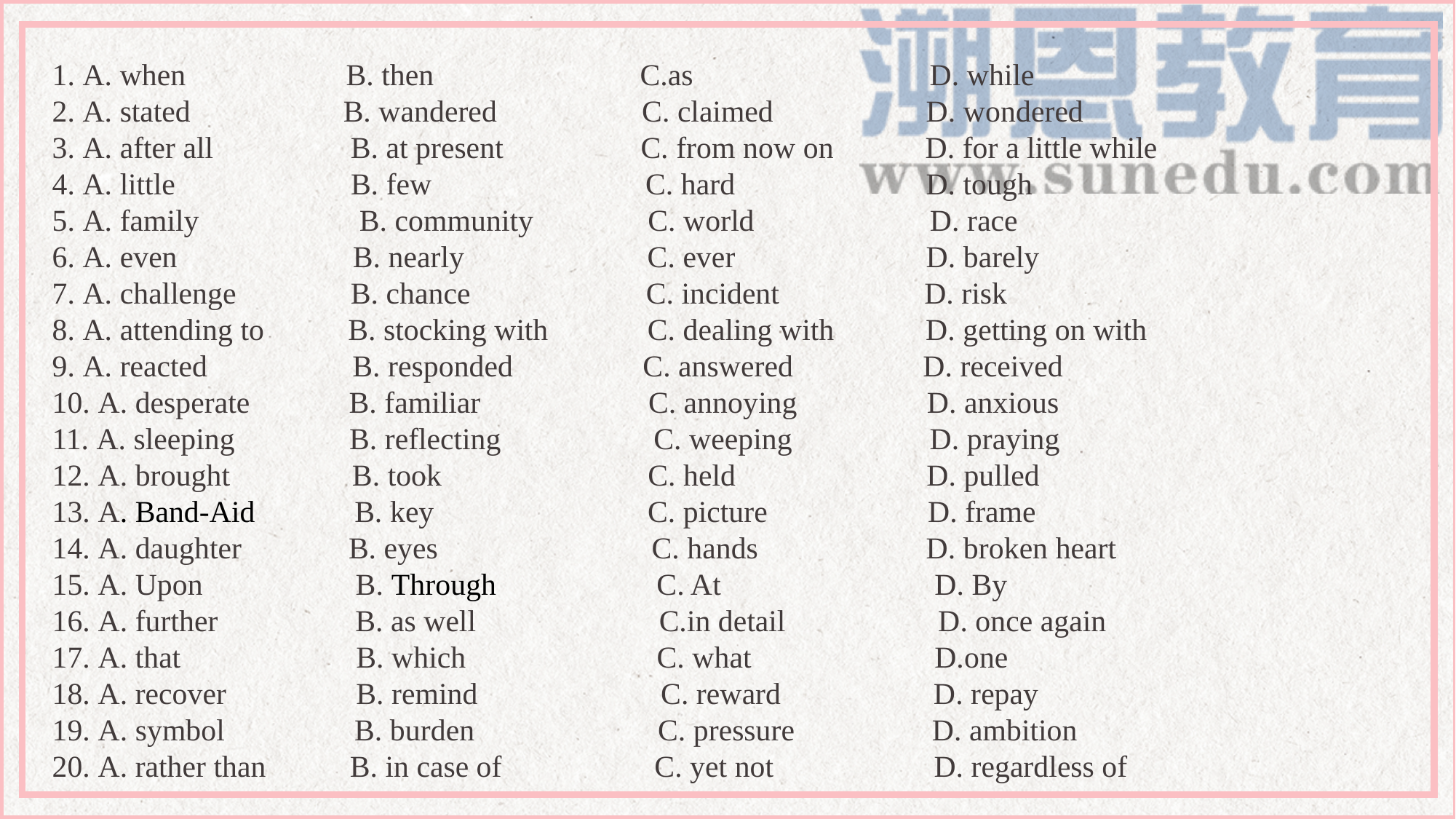

A. when                     B. then                           C.as                               D. while
 A. stated                    B. wandered                   C. claimed                    D. wondered
 A. after all                  B. at present                  C. from now on            D. for a little while
 A. little                       B. few                            C. hard                         D. tough
 A. family                     B. community               C. world                       D. race
 A. even                       B. nearly                        C. ever                         D. barely
 A. challenge               B. chance                       C. incident                   D. risk
 A. attending to           B. stocking with             C. dealing with            D. getting on with
 A. reacted                   B. responded                 C. answered                 D. received
 A. desperate             B. familiar                      C. annoying                 D. anxious
 A. sleeping               B. reflecting                    C. weeping                  D. praying
 A. brought                B. took                           C. held                         D. pulled
 A. Band-Aid             B. key                            C. picture                     D. frame
 A. daughter              B. eyes                            C. hands                      D. broken heart
 A. Upon                    B. Through                     C. At                            D. By
 A. further                  B. as well                        C.in detail                    D. once again
 A. that                       B. which                         C. what                        D.one
 A. recover                 B. remind                        C. reward                    D. repay
 A. symbol                 B. burden                        C. pressure                  D. ambition
 A. rather than           B. in case of                    C. yet not                     D. regardless of